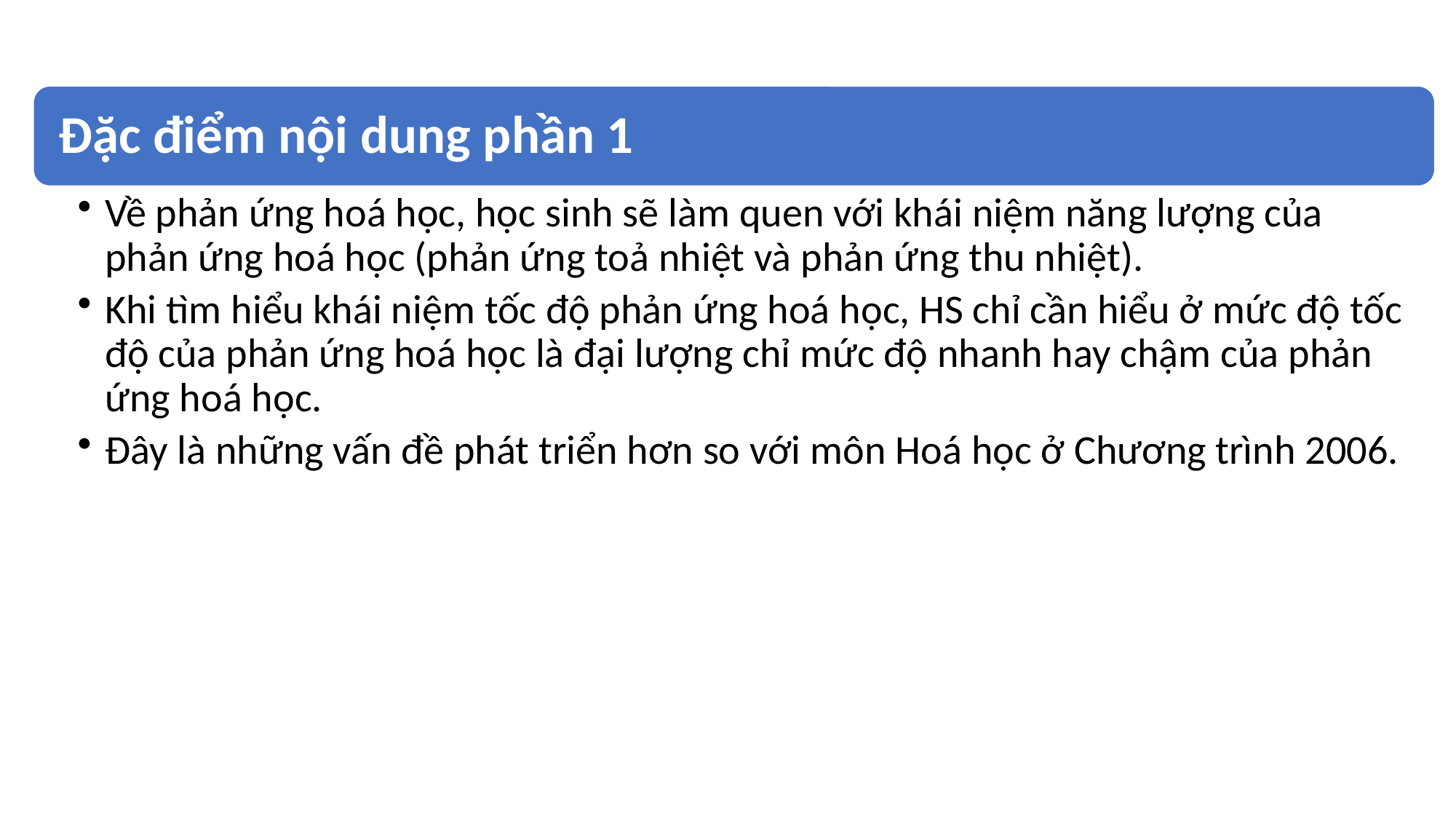

Đặc điểm nội dung phần 1
Về phản ứng hoá học, học sinh sẽ làm quen với khái niệm năng lượng của phản ứng hoá học (phản ứng toả nhiệt và phản ứng thu nhiệt).
Khi tìm hiểu khái niệm tốc độ phản ứng hoá học, HS chỉ cần hiểu ở mức độ tốc độ của phản ứng hoá học là đại lượng chỉ mức độ nhanh hay chậm của phản ứng hoá học.
Đây là những vấn đề phát triển hơn so với môn Hoá học ở Chương trình 2006.